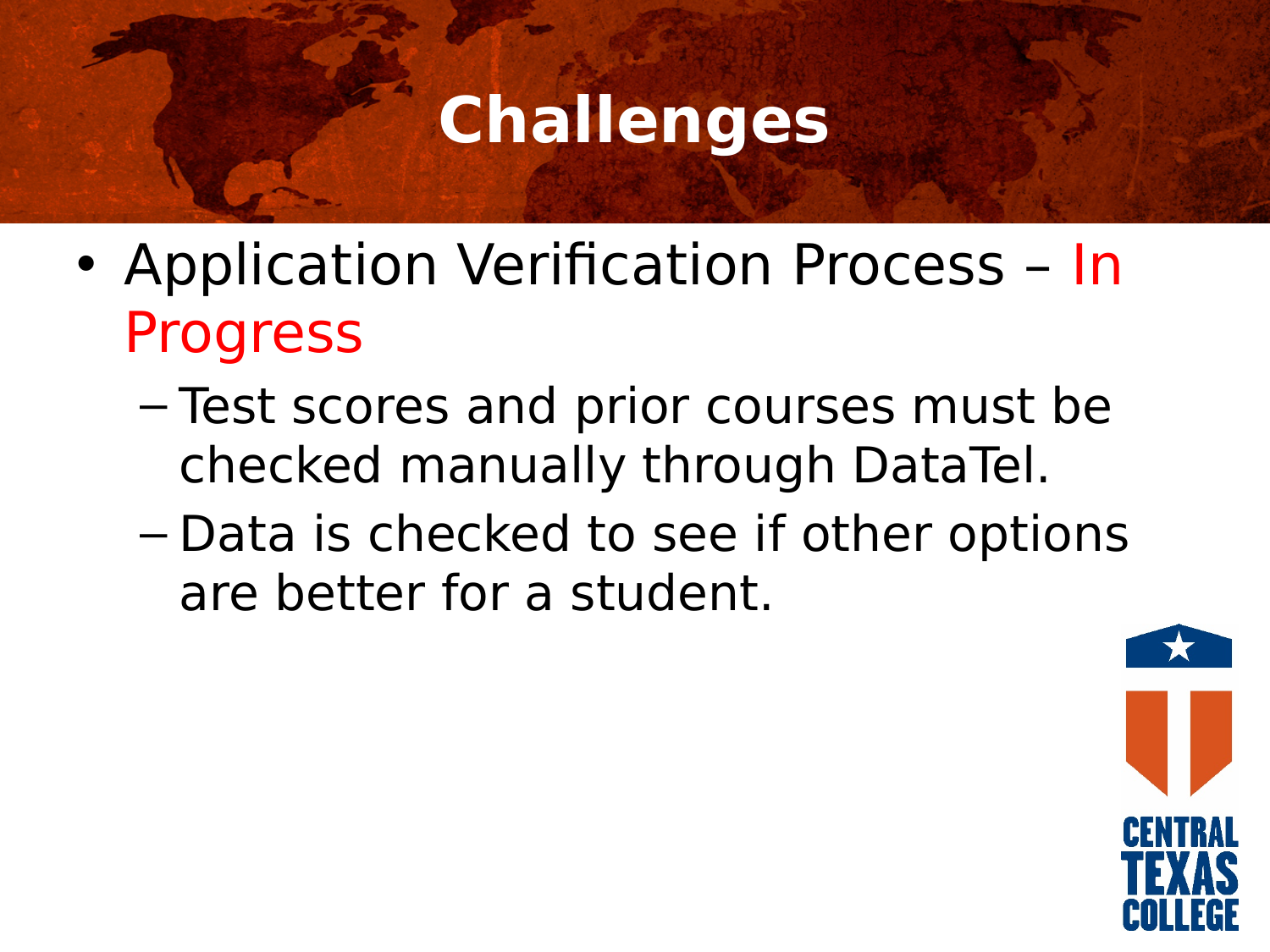

# Challenges
Application Verification Process – In Progress
Test scores and prior courses must be checked manually through DataTel.
Data is checked to see if other options are better for a student.